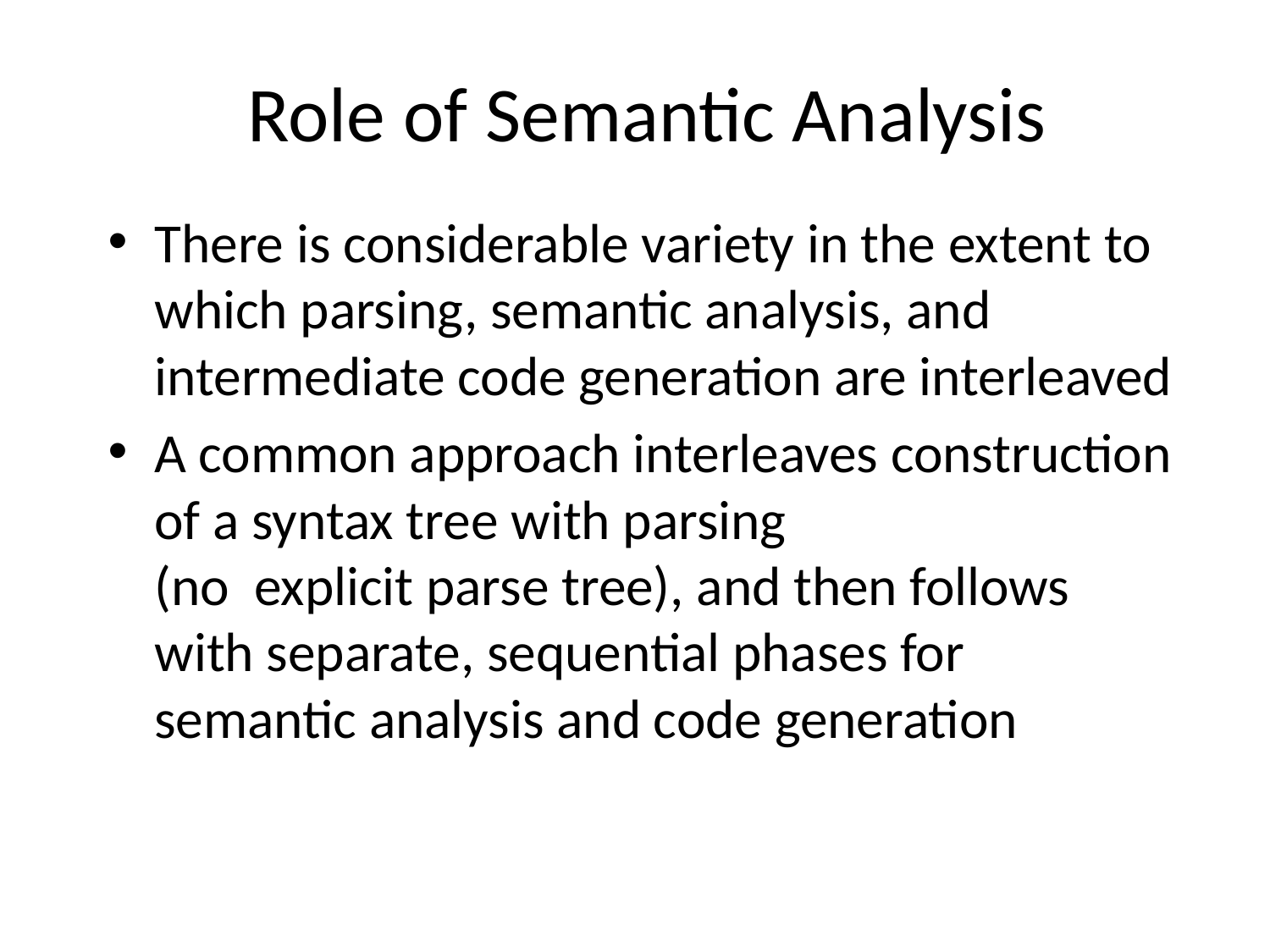

# Role of Semantic Analysis
There is considerable variety in the extent to which parsing, semantic analysis, and intermediate code generation are interleaved
A common approach interleaves construction of a syntax tree with parsing
(no  explicit parse tree), and then follows with separate, sequential phases for semantic analysis and code generation